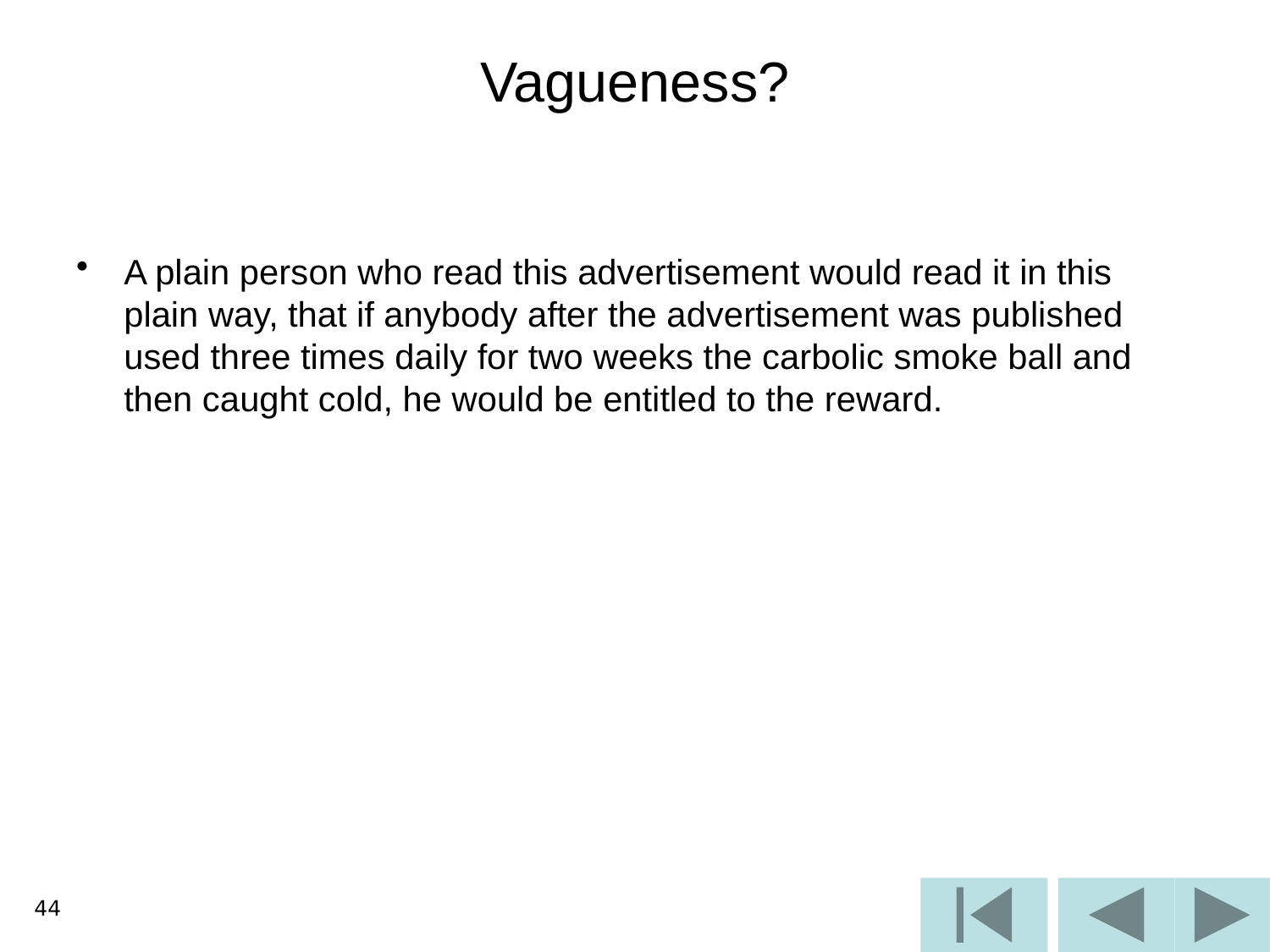

# Vagueness?
A plain person who read this advertisement would read it in this plain way, that if anybody after the advertisement was published used three times daily for two weeks the carbolic smoke ball and then caught cold, he would be entitled to the reward.
44